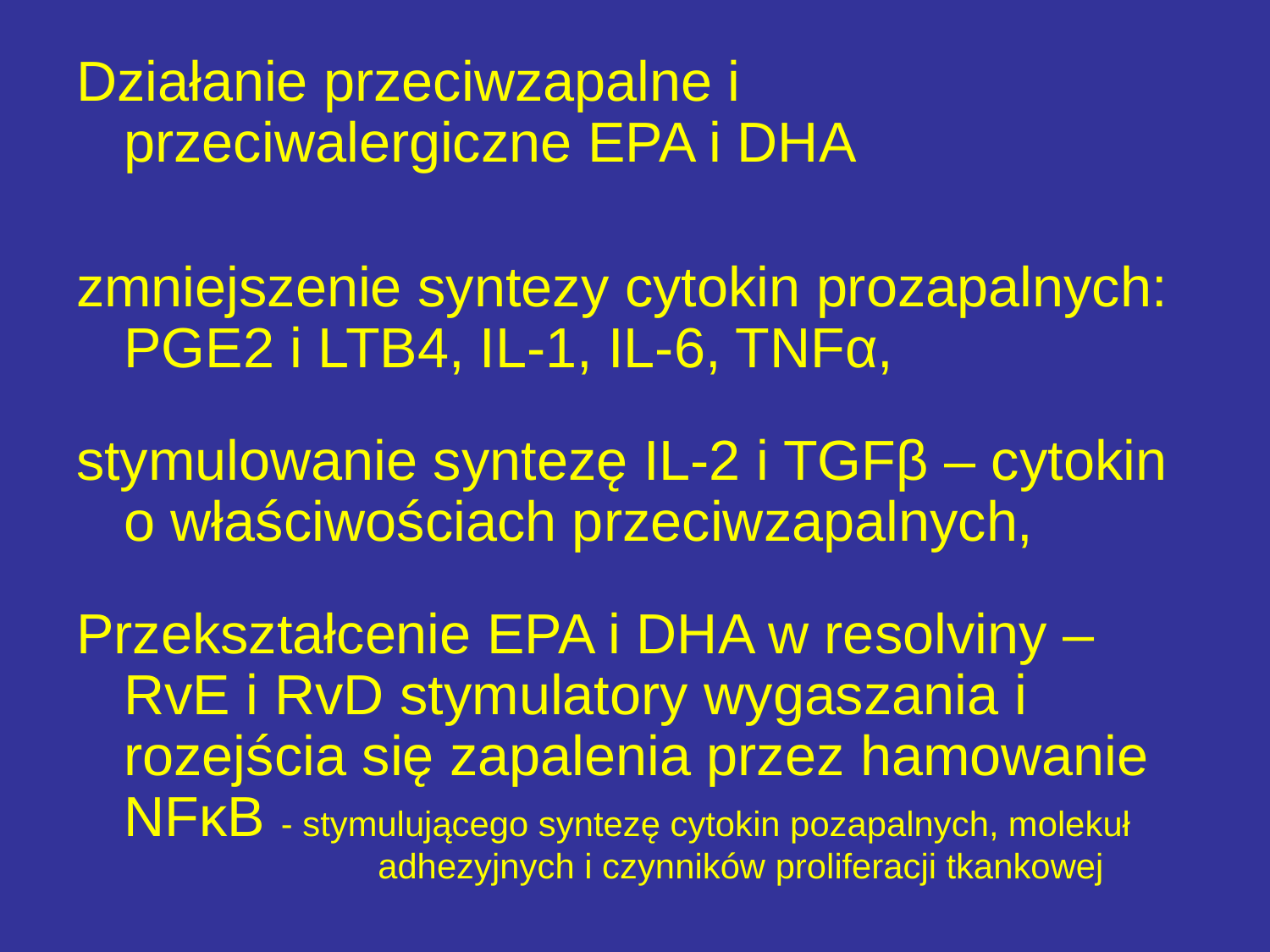

Działanie przeciwzapalne i przeciwalergiczne EPA i DHA

zmniejszenie syntezy cytokin prozapalnych: PGE2 i LTB4, IL-1, IL-6, TNFα,

stymulowanie syntezę IL-2 i TGFβ – cytokin o właściwościach przeciwzapalnych,

Przekształcenie EPA i DHA w resolviny – RvE i RvD stymulatory wygaszania i rozejścia się zapalenia przez hamowanie NFκB - stymulującego syntezę cytokin pozapalnych, molekuł 		adhezyjnych i czynników proliferacji tkankowej